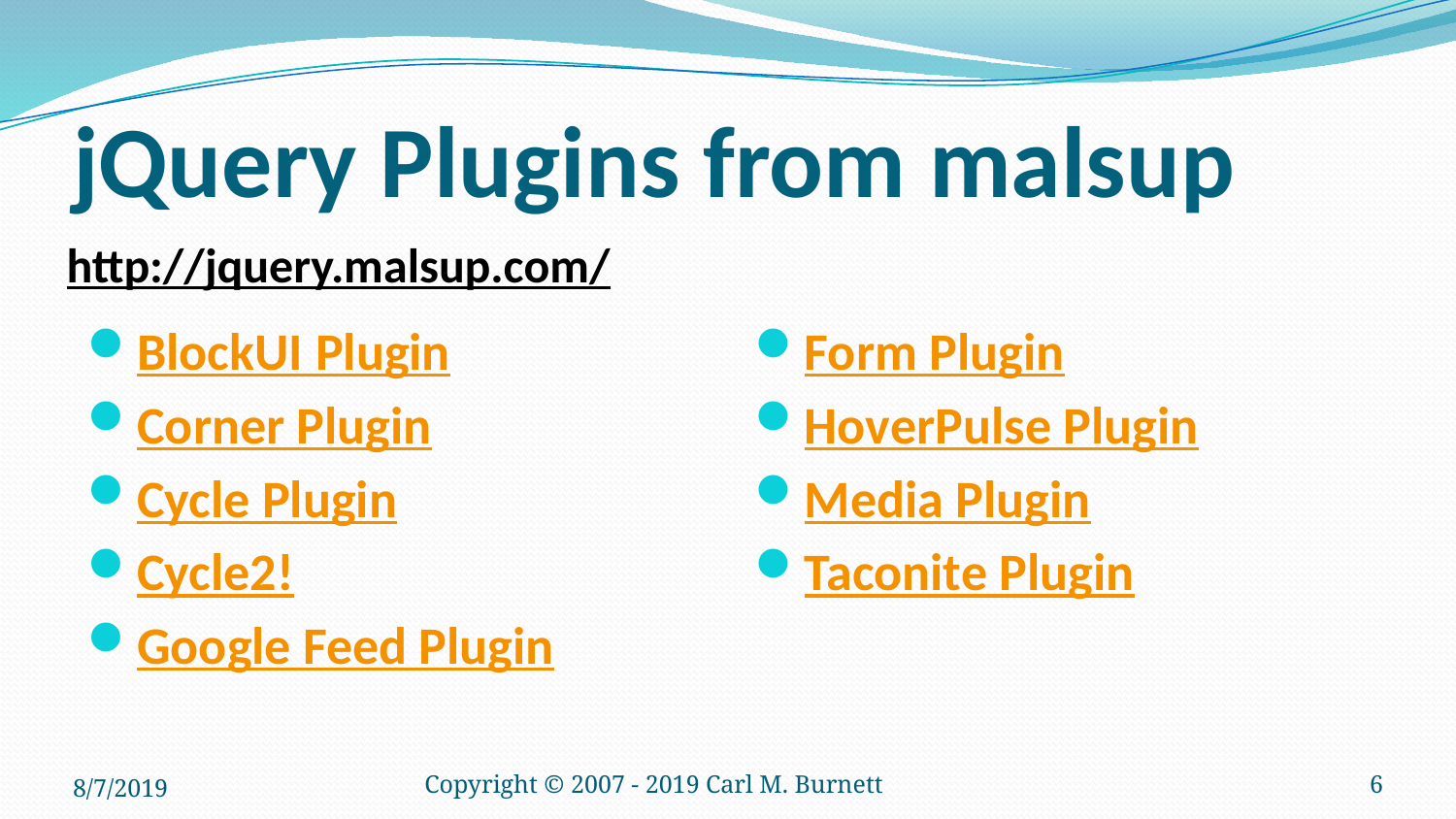

# jQuery Plugins from malsup
http://jquery.malsup.com/
BlockUI Plugin
Corner Plugin
Cycle Plugin
Cycle2!
Google Feed Plugin

Form Plugin
HoverPulse Plugin
Media Plugin
Taconite Plugin

8/7/2019
Copyright © 2007 - 2019 Carl M. Burnett
6